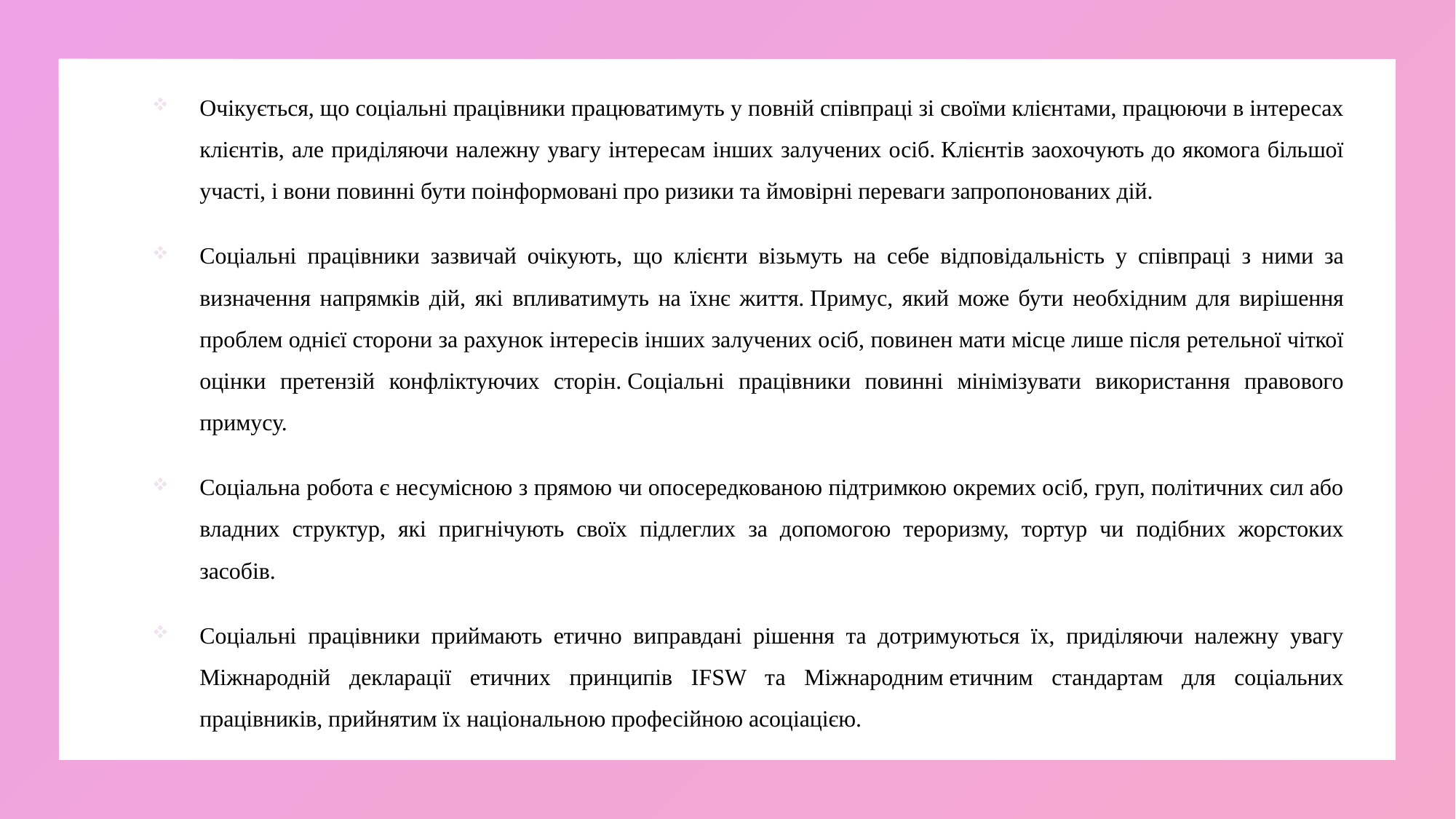

Очікується, що соціальні працівники працюватимуть у повній співпраці зі своїми клієнтами, працюючи в інтересах клієнтів, але приділяючи належну увагу інтересам інших залучених осіб. Клієнтів заохочують до якомога більшої участі, і вони повинні бути поінформовані про ризики та ймовірні переваги запропонованих дій.
Соціальні працівники зазвичай очікують, що клієнти візьмуть на себе відповідальність у співпраці з ними за визначення напрямків дій, які впливатимуть на їхнє життя. Примус, який може бути необхідним для вирішення проблем однієї сторони за рахунок інтересів інших залучених осіб, повинен мати місце лише після ретельної чіткої оцінки претензій конфліктуючих сторін. Соціальні працівники повинні мінімізувати використання правового примусу.
Соціальна робота є несумісною з прямою чи опосередкованою підтримкою окремих осіб, груп, політичних сил або владних структур, які пригнічують своїх підлеглих за допомогою тероризму, тортур чи подібних жорстоких засобів.
Соціальні працівники приймають етично виправдані рішення та дотримуються їх, приділяючи належну увагу Міжнародній декларації етичних принципів IFSW та Міжнародним етичним стандартам для соціальних працівників, прийнятим їх національною професійною асоціацією.